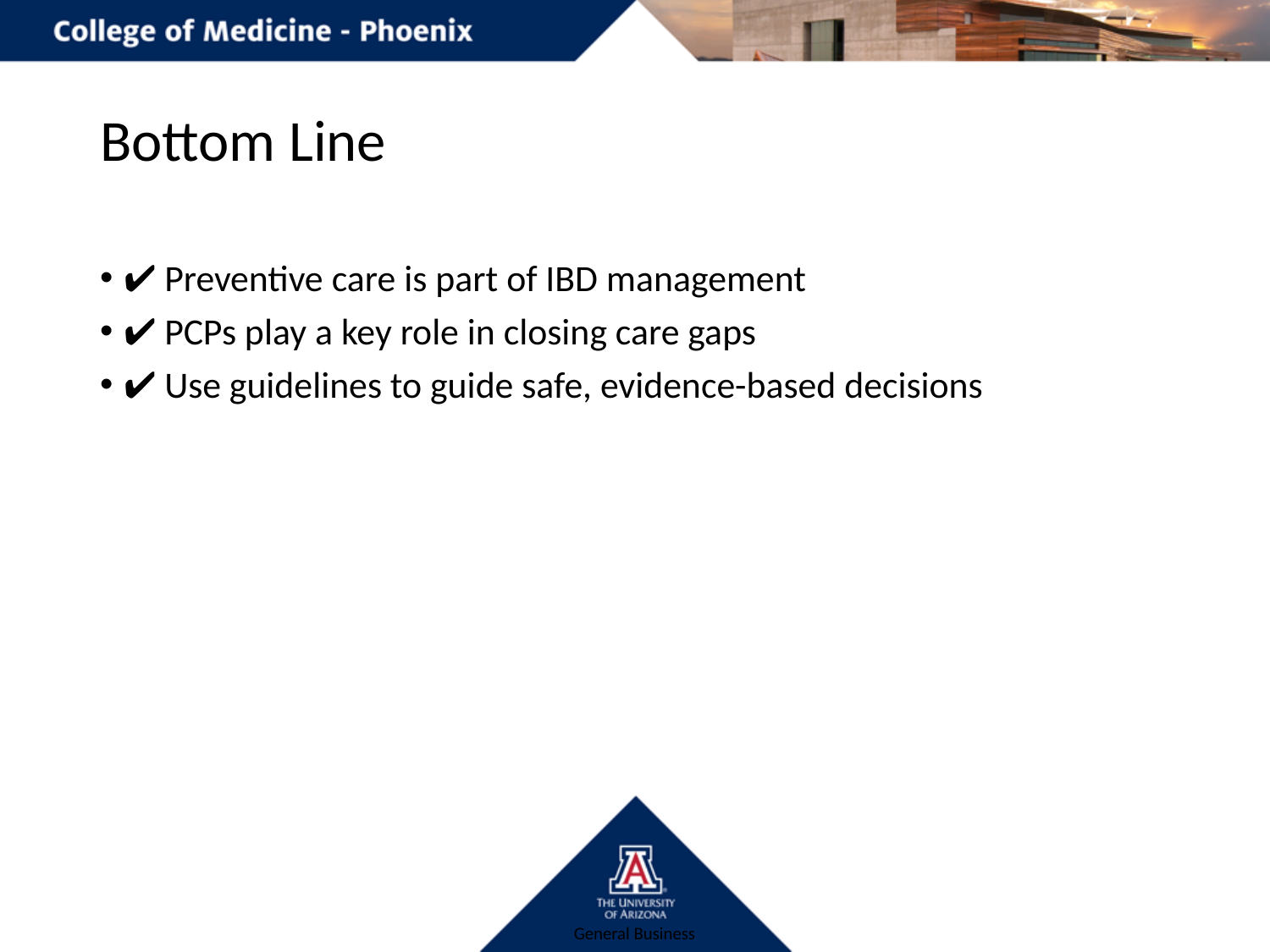

# Bottom Line
✔ Preventive care is part of IBD management
✔ PCPs play a key role in closing care gaps
✔ Use guidelines to guide safe, evidence-based decisions